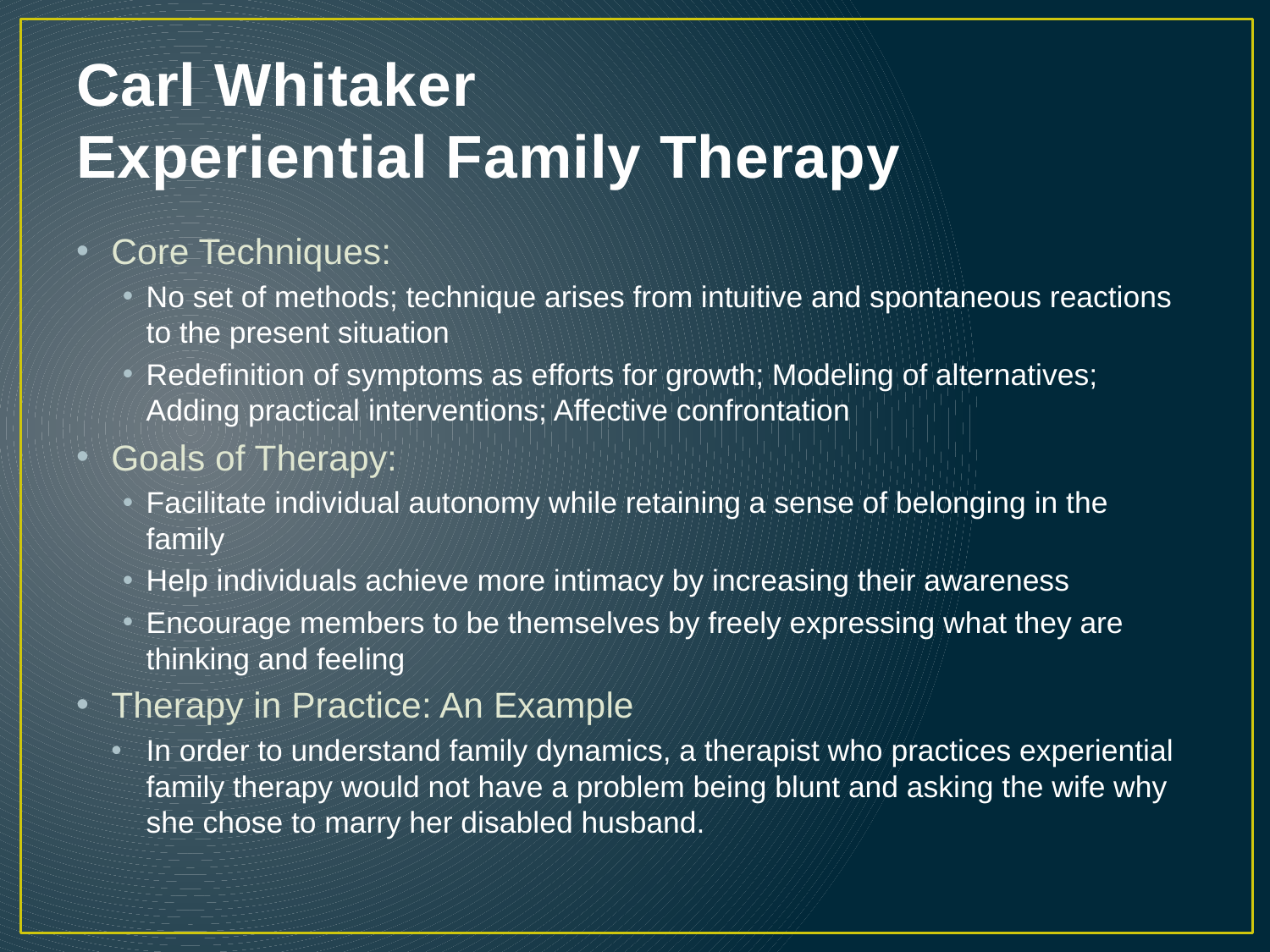

# Carl Whitaker Experiential Family Therapy
Core Techniques:
No set of methods; technique arises from intuitive and spontaneous reactions to the present situation
Redefinition of symptoms as efforts for growth; Modeling of alternatives; Adding practical interventions; Affective confrontation
Goals of Therapy:
Facilitate individual autonomy while retaining a sense of belonging in the family
Help individuals achieve more intimacy by increasing their awareness
Encourage members to be themselves by freely expressing what they are thinking and feeling
Therapy in Practice: An Example
In order to understand family dynamics, a therapist who practices experiential family therapy would not have a problem being blunt and asking the wife why she chose to marry her disabled husband.